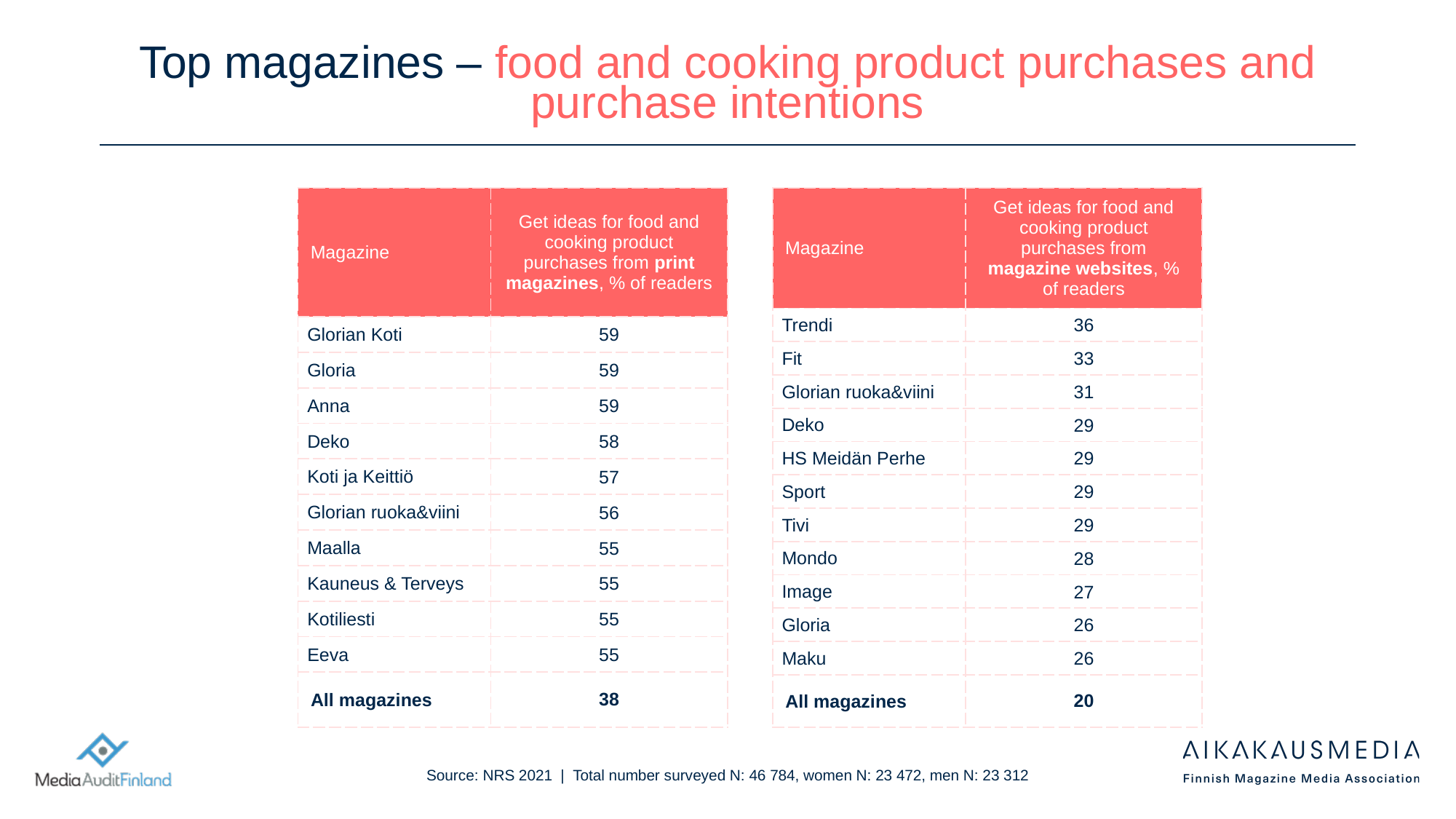

# Top magazines – food and cooking product purchases and purchase intentions
| Magazine | Get ideas for food and cooking product purchases from print magazines, % of readers |
| --- | --- |
| Glorian Koti | 59 |
| Gloria | 59 |
| Anna | 59 |
| Deko | 58 |
| Koti ja Keittiö | 57 |
| Glorian ruoka&viini | 56 |
| Maalla | 55 |
| Kauneus & Terveys | 55 |
| Kotiliesti | 55 |
| Eeva | 55 |
| All magazines | 38 |
| Magazine | Get ideas for food and cooking product purchases from magazine websites, % of readers |
| --- | --- |
| Trendi | 36 |
| Fit | 33 |
| Glorian ruoka&viini | 31 |
| Deko | 29 |
| HS Meidän Perhe | 29 |
| Sport | 29 |
| Tivi | 29 |
| Mondo | 28 |
| Image | 27 |
| Gloria | 26 |
| Maku | 26 |
| All magazines | 20 |
Source: NRS 2021  |  Total number surveyed N: 46 784, women N: 23 472, men N: 23 312